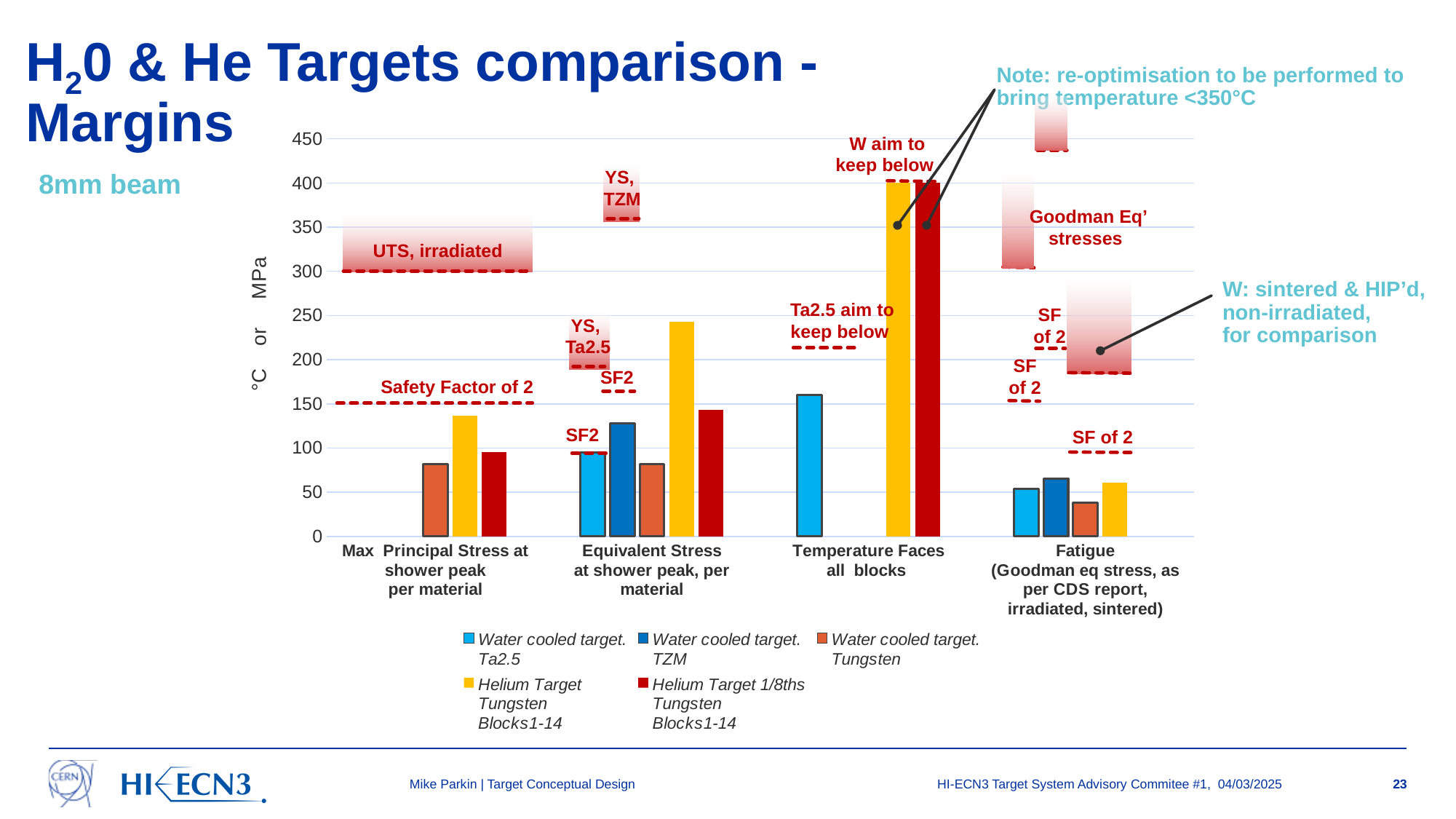

H20 & He Targets comparison -
Margins
Note: re-optimisation to be performed to bring temperature <350°C

### Chart

| Category | Water cooled target.
Ta2.5 | Water cooled target.
TZM | Water cooled target.
Tungsten | Helium Target
Tungsten
Blocks1-14 | Helium Target 1/8ths
Tungsten
Blocks1-14 |
|---|---|---|---|---|---|
| Max  Principal Stress at shower peak
per material | None | None | 82.0 | 137.0 | 95.0 |
| Equivalent Stress
at shower peak, per material | 95.0 | 128.0 | 82.0 | 243.0 | 143.0 |
| Temperature Faces
all  blocks  | 160.0 | None | None | 400.0 | 400.0 |
| Fatigue
(Goodman eq stress, as per CDS report, irradiated, sintered) | 53.65 | 65.4 | 38.2 | 61.1 | None |
W aim to keep below
YS,
TZM

8mm beam

Goodman Eq’ stresses

UTS, irradiated

W: sintered & HIP’d,
non-irradiated,
for comparison

Ta2.5 aim to keep below
SF of 2
YS,
Ta2.5

SF of 2
SF2
Safety Factor of 2
SF2
SF of 2
Mike Parkin | Target Conceptual Design
HI-ECN3 Target System Advisory Commitee #1,  04/03/2025
23